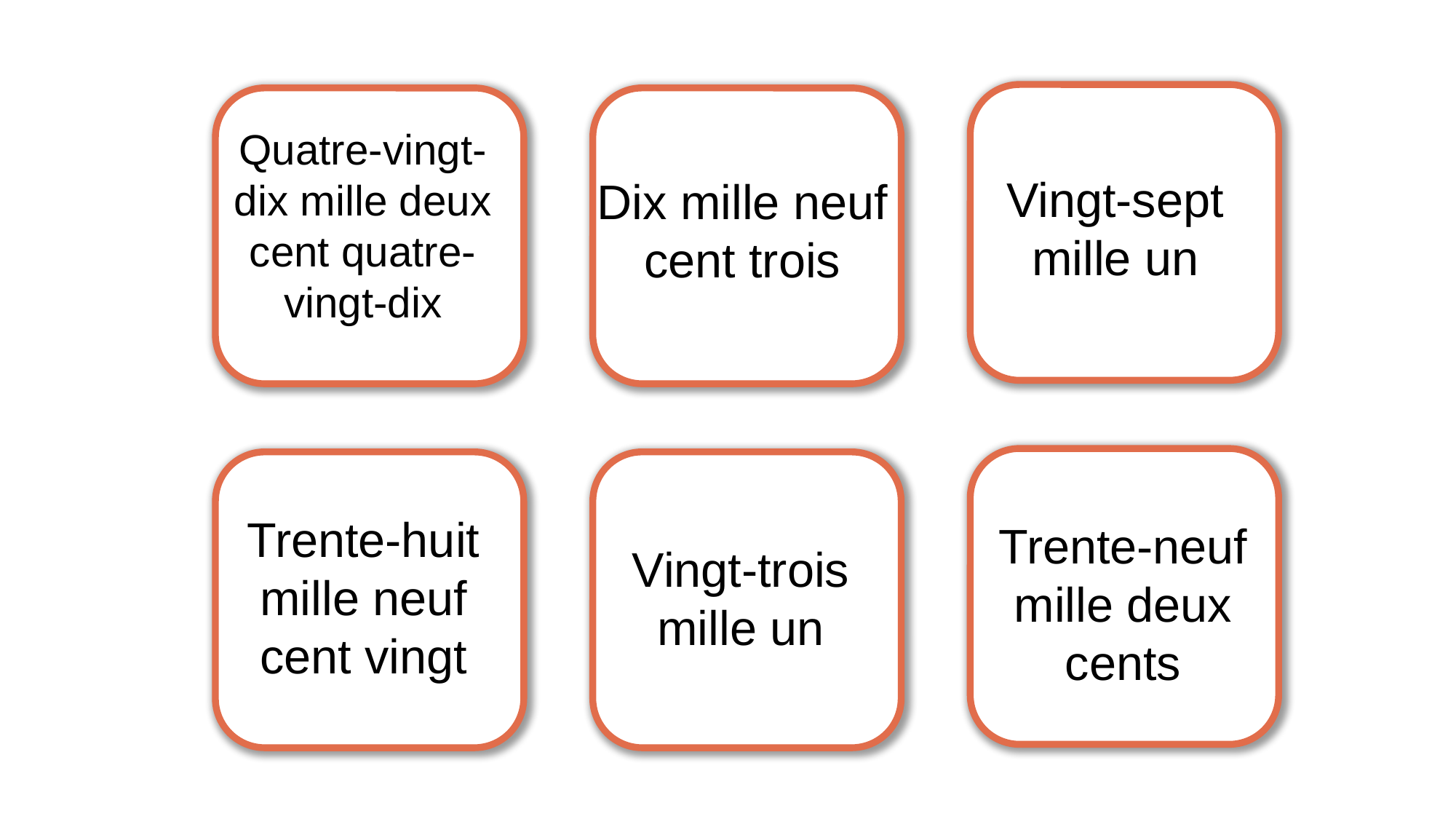

Quatre-vingt-dix mille deux cent quatre-vingt-dix

Vingt-sept mille un
Dix mille neuf cent trois

Trente-huit mille neuf cent vingt

Trente-neuf mille deux cents
Vingt-trois mille un